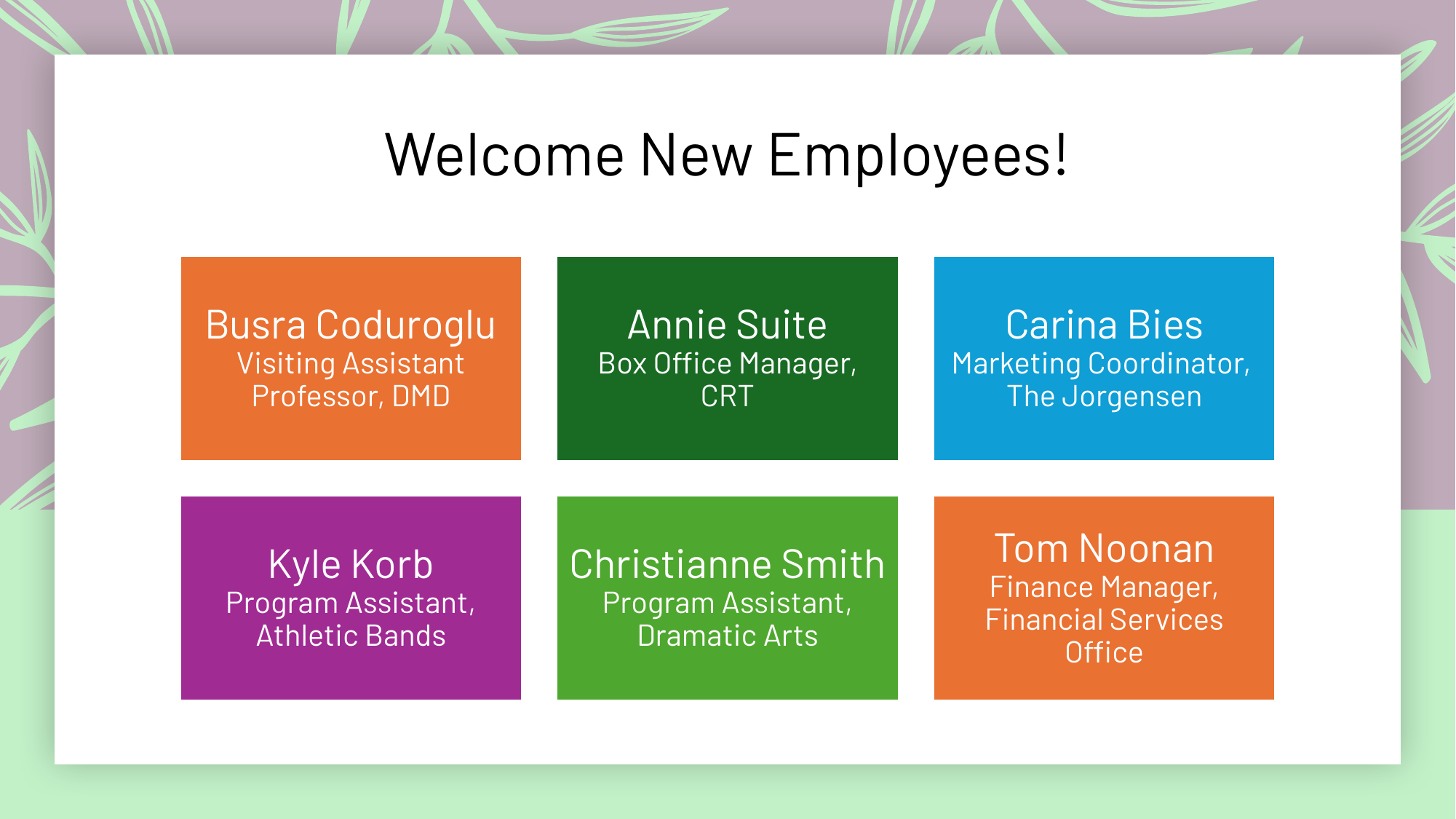

# Welcome New Employees!
Busra Coduroglu Visiting Assistant Professor, DMD
Annie Suite
Box Office Manager, CRT
Carina Bies
Marketing Coordinator,
The Jorgensen
Kyle Korb
Program Assistant, Athletic Bands
Christianne Smith
Program Assistant, Dramatic Arts
Tom Noonan
Finance Manager, Financial Services Office